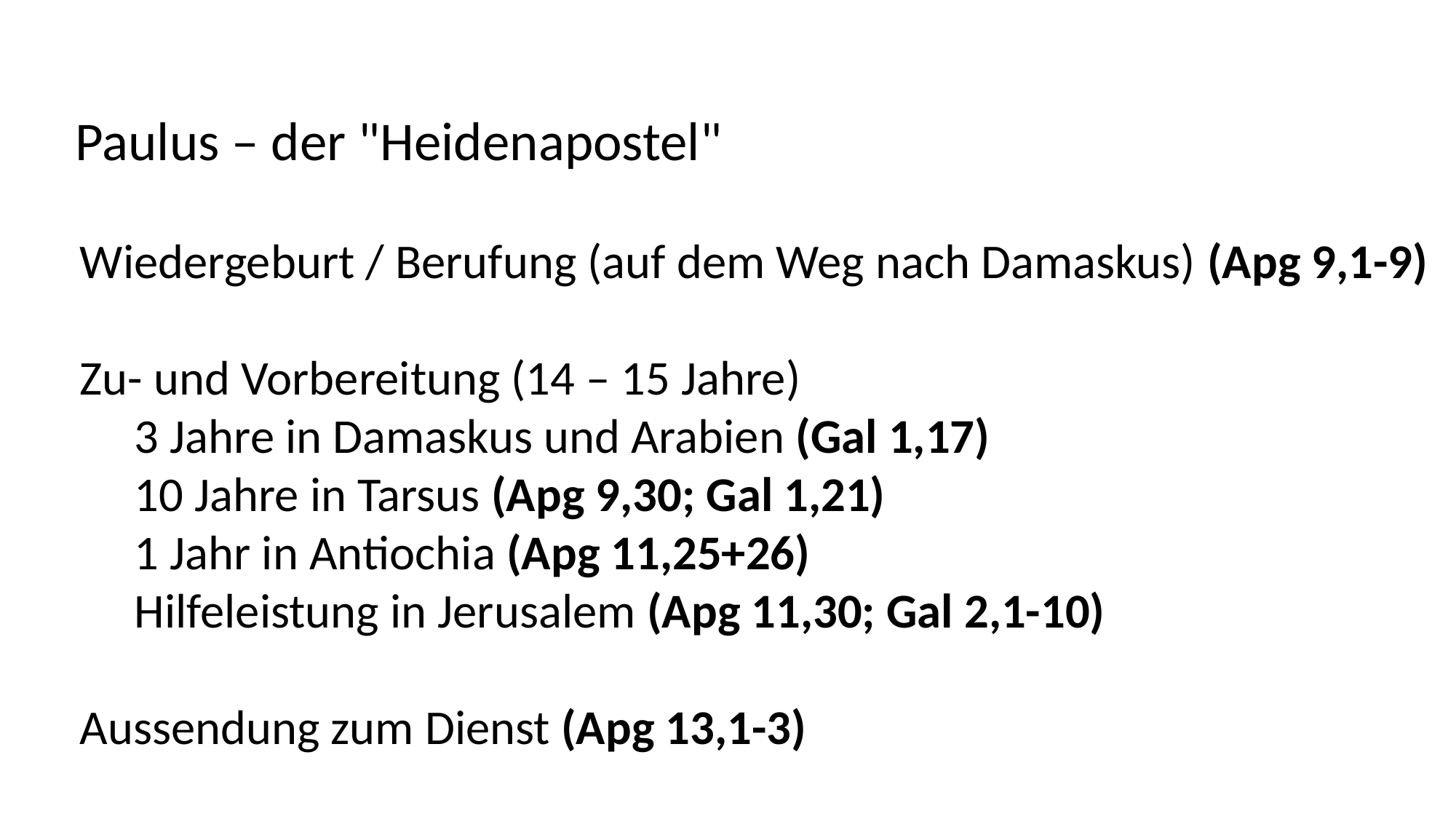

Paulus – der "Heidenapostel"
Wiedergeburt / Berufung (auf dem Weg nach Damaskus) (Apg 9,1-9)

Zu- und Vorbereitung (14 – 15 Jahre)
3 Jahre in Damaskus und Arabien (Gal 1,17)
10 Jahre in Tarsus (Apg 9,30; Gal 1,21)
1 Jahr in Antiochia (Apg 11,25+26)
Hilfeleistung in Jerusalem (Apg 11,30; Gal 2,1-10)

Aussendung zum Dienst (Apg 13,1-3)